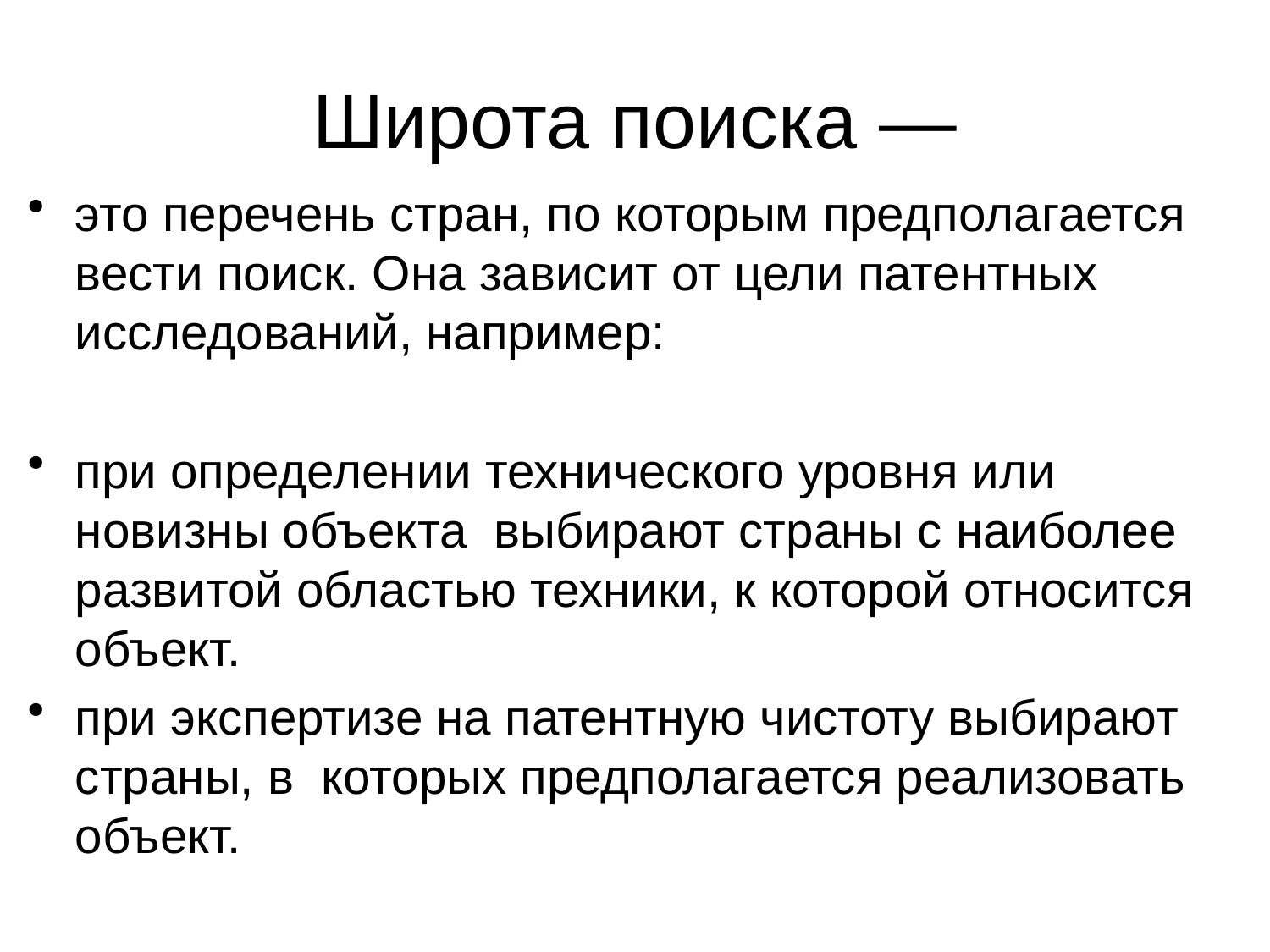

Широта поиска —
это перечень стран, по которым предполагается вести поиск. Она зависит от цели патентных исследований, например:

при определении технического уровня или новизны объекта  выбирают страны с наиболее развитой областью техники, к которой относится объект.
при экспертизе на патентную чистоту выбирают страны, в  которых предполагается реализовать объект.